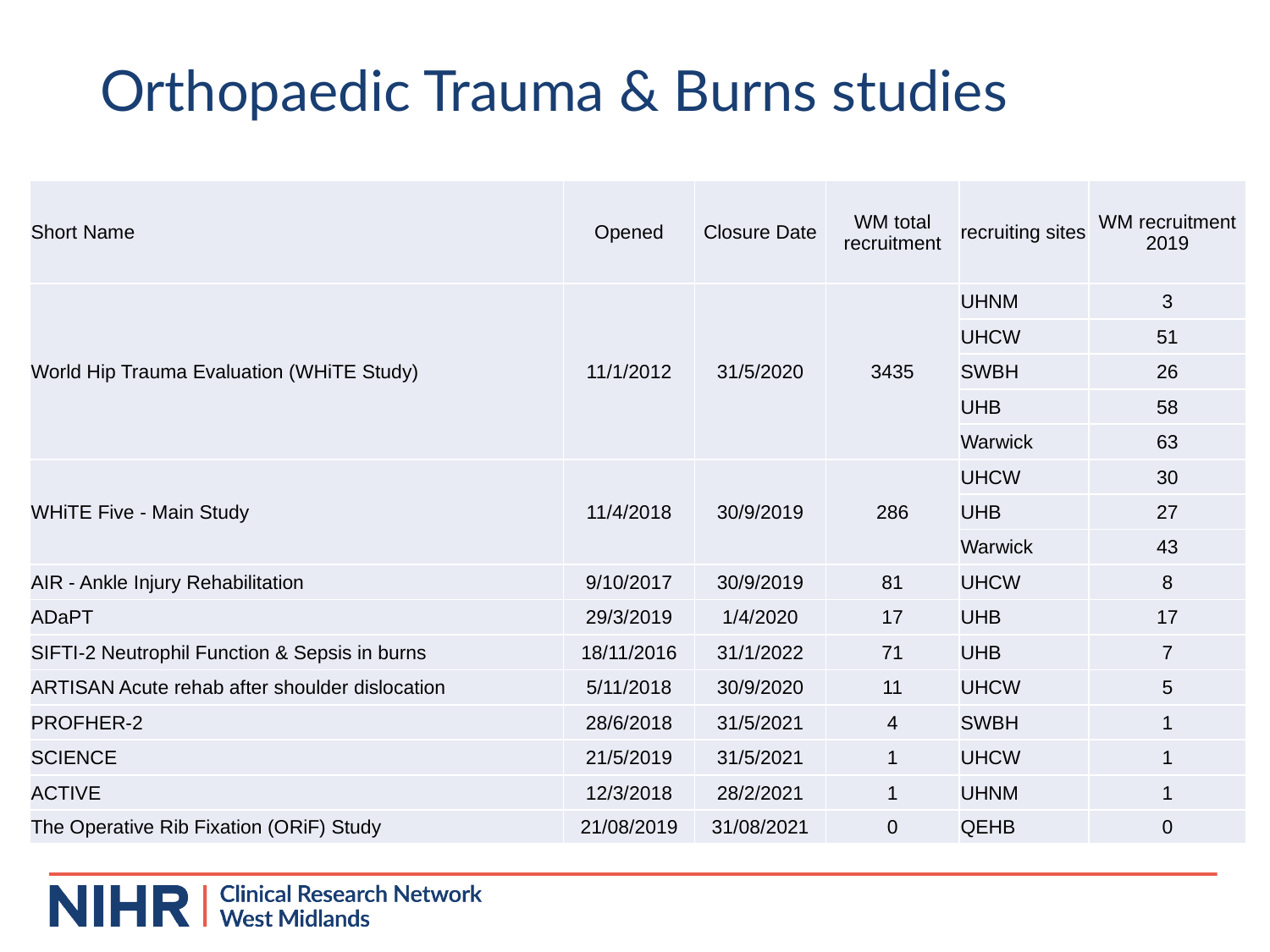

# Orthopaedic Trauma & Burns studies
| Short Name | Opened | Closure Date | WM total recruitment | recruiting sites | WM recruitment 2019 |
| --- | --- | --- | --- | --- | --- |
| World Hip Trauma Evaluation (WHiTE Study) | 11/1/2012 | 31/5/2020 | 3435 | UHNM | 3 |
|  |  |  |  | UHCW | 51 |
|  |  |  |  | SWBH | 26 |
|  |  |  |  | UHB | 58 |
|  |  |  |  | Warwick | 63 |
| WHiTE Five - Main Study | 11/4/2018 | 30/9/2019 | 286 | UHCW | 30 |
|  |  |  |  | UHB | 27 |
|  |  |  |  | Warwick | 43 |
| AIR - Ankle Injury Rehabilitation | 9/10/2017 | 30/9/2019 | 81 | UHCW | 8 |
| ADaPT | 29/3/2019 | 1/4/2020 | 17 | UHB | 17 |
| SIFTI-2 Neutrophil Function & Sepsis in burns | 18/11/2016 | 31/1/2022 | 71 | UHB | 7 |
| ARTISAN Acute rehab after shoulder dislocation | 5/11/2018 | 30/9/2020 | 11 | UHCW | 5 |
| PROFHER-2 | 28/6/2018 | 31/5/2021 | 4 | SWBH | 1 |
| SCIENCE | 21/5/2019 | 31/5/2021 | 1 | UHCW | 1 |
| ACTIVE | 12/3/2018 | 28/2/2021 | 1 | UHNM | 1 |
| The Operative Rib Fixation (ORiF) Study | 21/08/2019 | 31/08/2021 | 0 | QEHB | 0 |